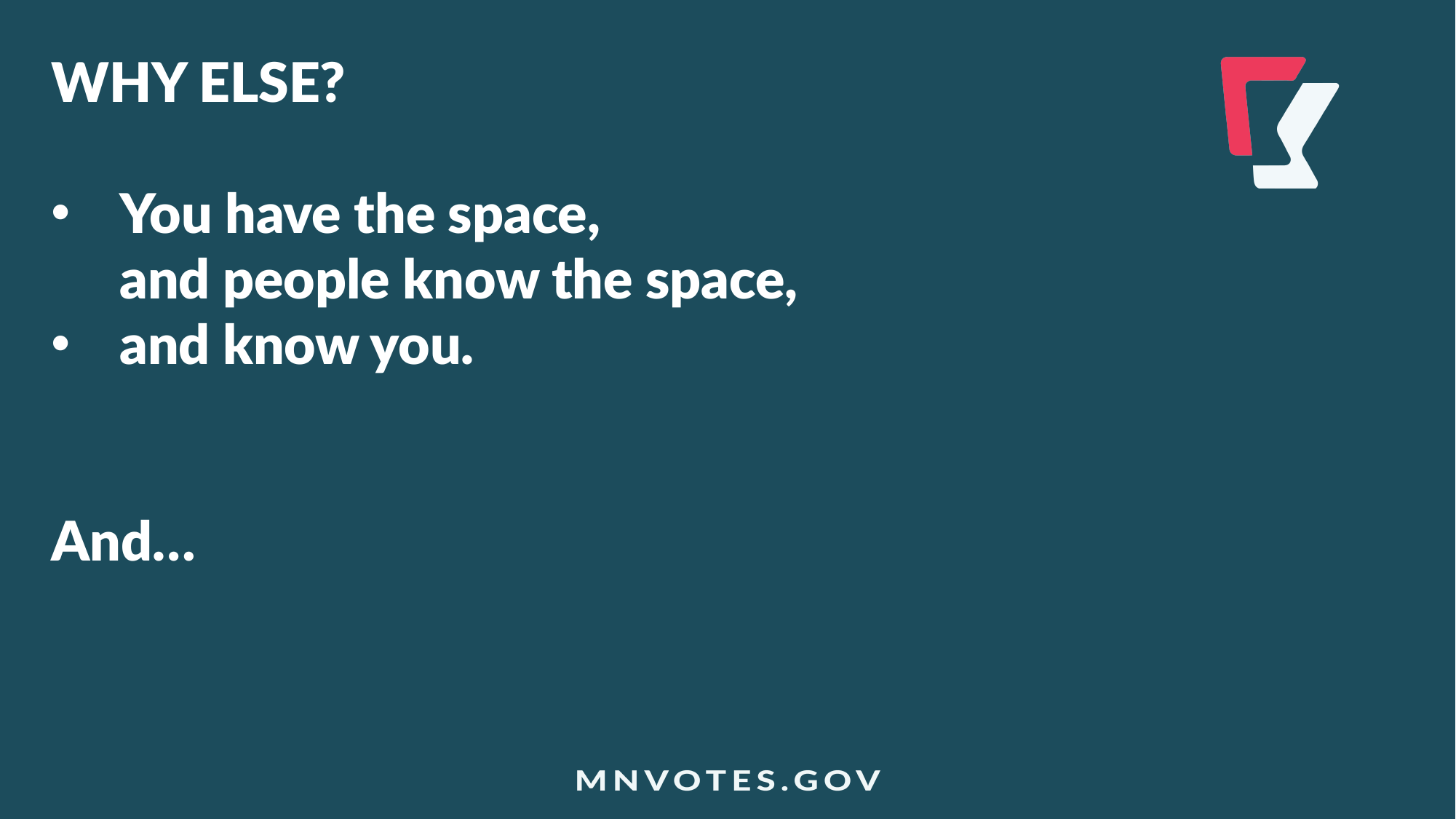

WHY ELSE?

You have the space,
and people know the space,
and know you.

And…